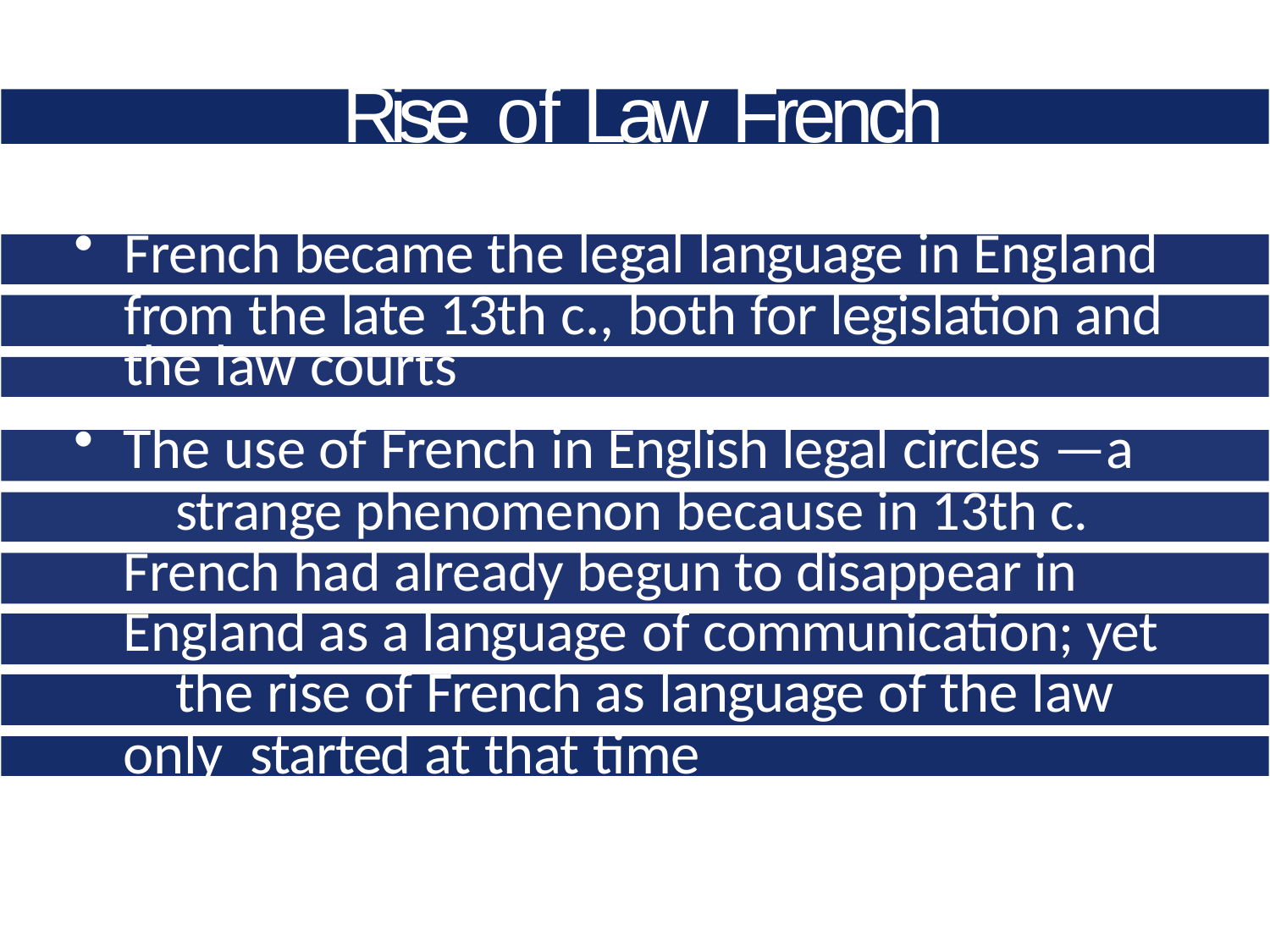

# Rise of Law French

French became the legal language in England
from the late 13th c., both for legislation and
the law courts
The use of French in English legal circles —a 	strange phenomenon because in 13th c. 	French had already begun to disappear in 	England as a language of communication; yet 	the rise of French as language of the law only 	started at that time